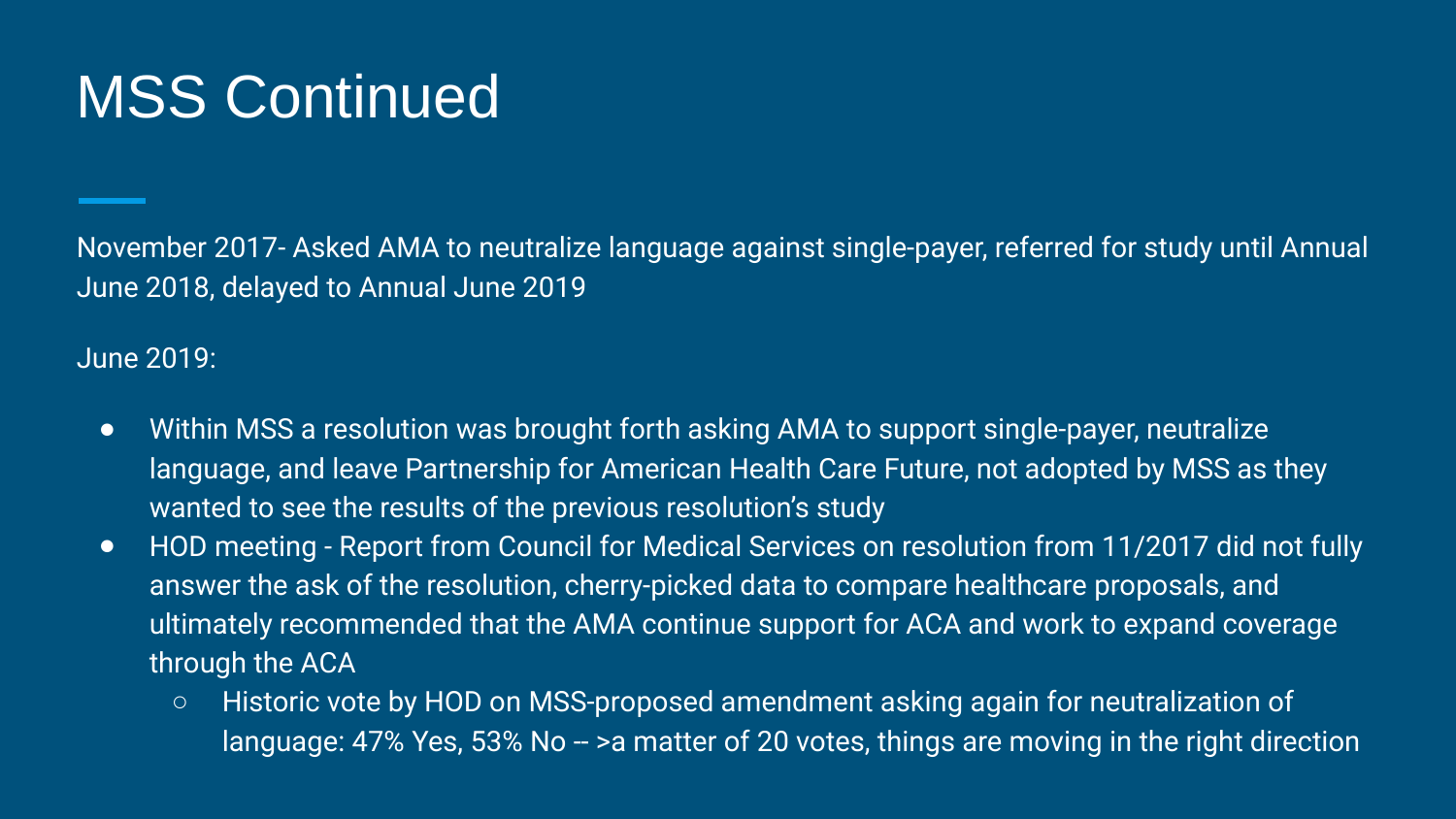

# MSS Continued
November 2017- Asked AMA to neutralize language against single-payer, referred for study until Annual June 2018, delayed to Annual June 2019
June 2019:
Within MSS a resolution was brought forth asking AMA to support single-payer, neutralize language, and leave Partnership for American Health Care Future, not adopted by MSS as they wanted to see the results of the previous resolution’s study
HOD meeting - Report from Council for Medical Services on resolution from 11/2017 did not fully answer the ask of the resolution, cherry-picked data to compare healthcare proposals, and ultimately recommended that the AMA continue support for ACA and work to expand coverage through the ACA
Historic vote by HOD on MSS-proposed amendment asking again for neutralization of language: 47% Yes, 53% No -- >a matter of 20 votes, things are moving in the right direction